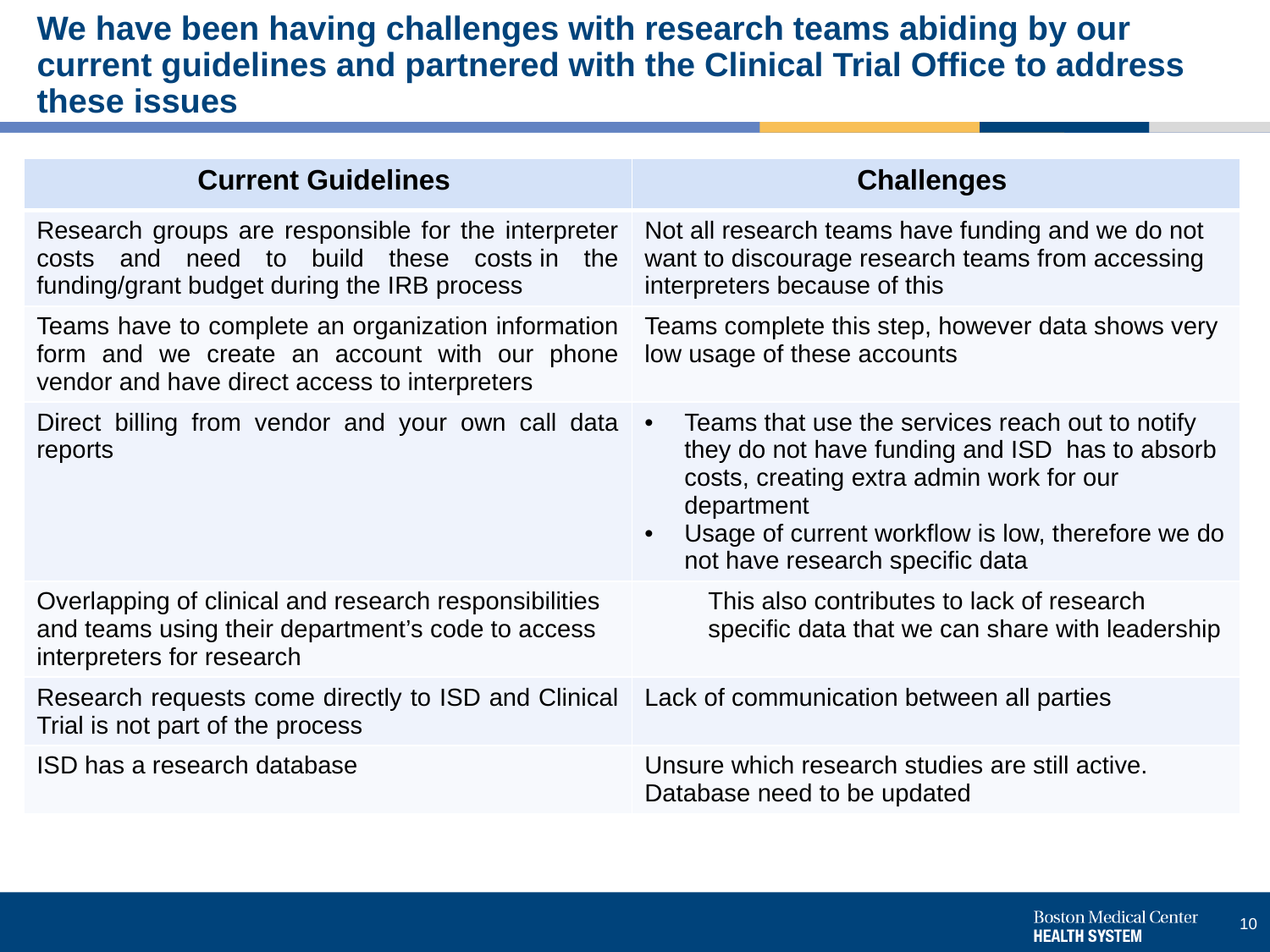

# We have been having challenges with research teams abiding by our current guidelines and partnered with the Clinical Trial Office to address these issues
| Current Guidelines | Challenges |
| --- | --- |
| Research groups are responsible for the interpreter costs and need to build these costs in the funding/grant budget during the IRB process | Not all research teams have funding and we do not want to discourage research teams from accessing interpreters because of this |
| Teams have to complete an organization information form and we create an account with our phone vendor and have direct access to interpreters | Teams complete this step, however data shows very low usage of these accounts |
| Direct billing from vendor and your own call data reports | Teams that use the services reach out to notify they do not have funding and ISD has to absorb costs, creating extra admin work for our department Usage of current workflow is low, therefore we do not have research specific data |
| Overlapping of clinical and research responsibilities and teams using their department’s code to access interpreters for research | This also contributes to lack of research specific data that we can share with leadership |
| Research requests come directly to ISD and Clinical Trial is not part of the process | Lack of communication between all parties |
| ISD has a research database | Unsure which research studies are still active. Database need to be updated |